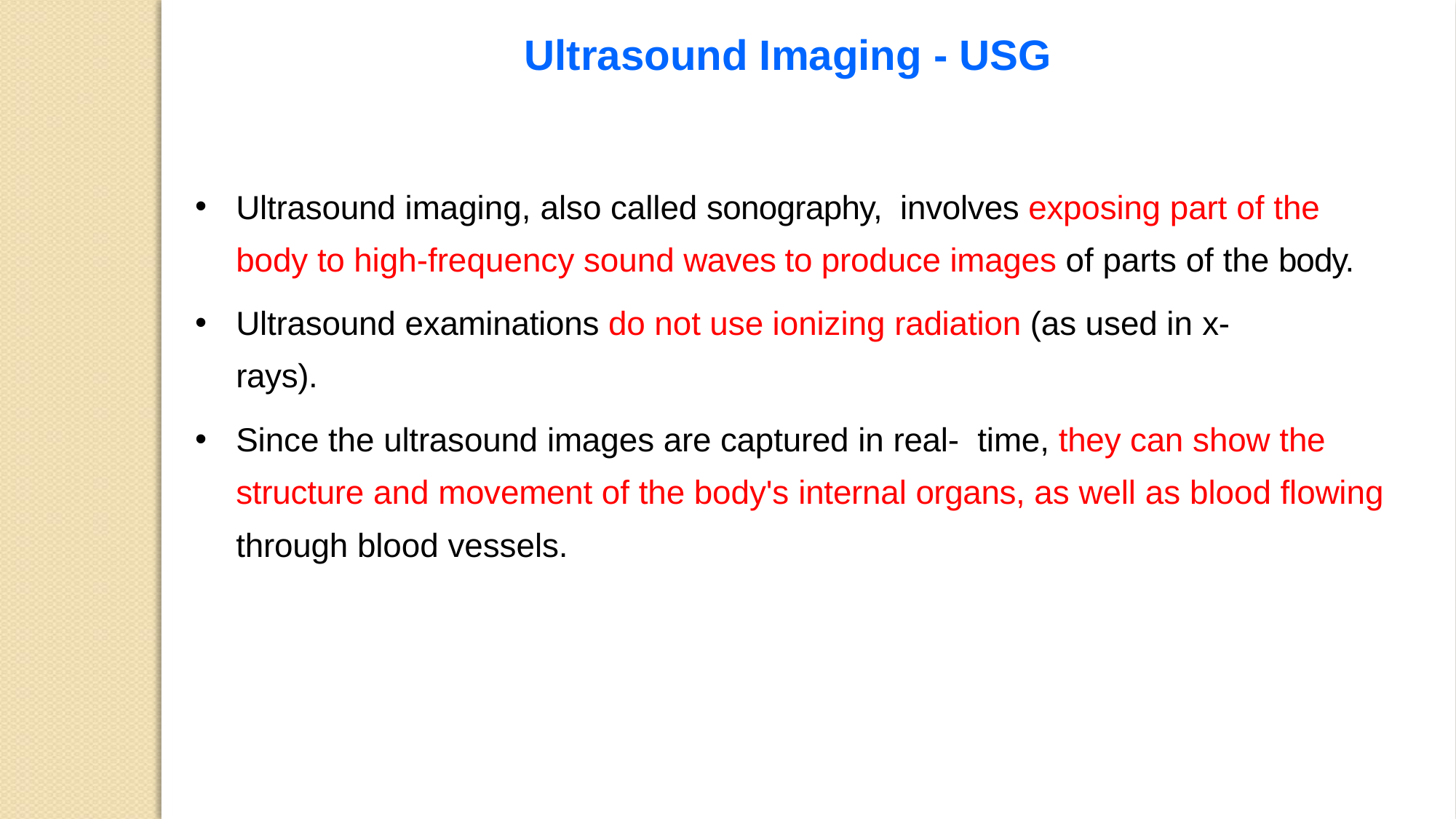

Ultrasound Imaging - USG
Ultrasound imaging, also called sonography,  involves exposing part of the body to high-frequency sound waves to produce images of parts of the body.
Ultrasound examinations do not use ionizing radiation (as used in x-rays).
Since the ultrasound images are captured in real-  time, they can show the structure and movement of the body's internal organs, as well as blood flowing through blood vessels.